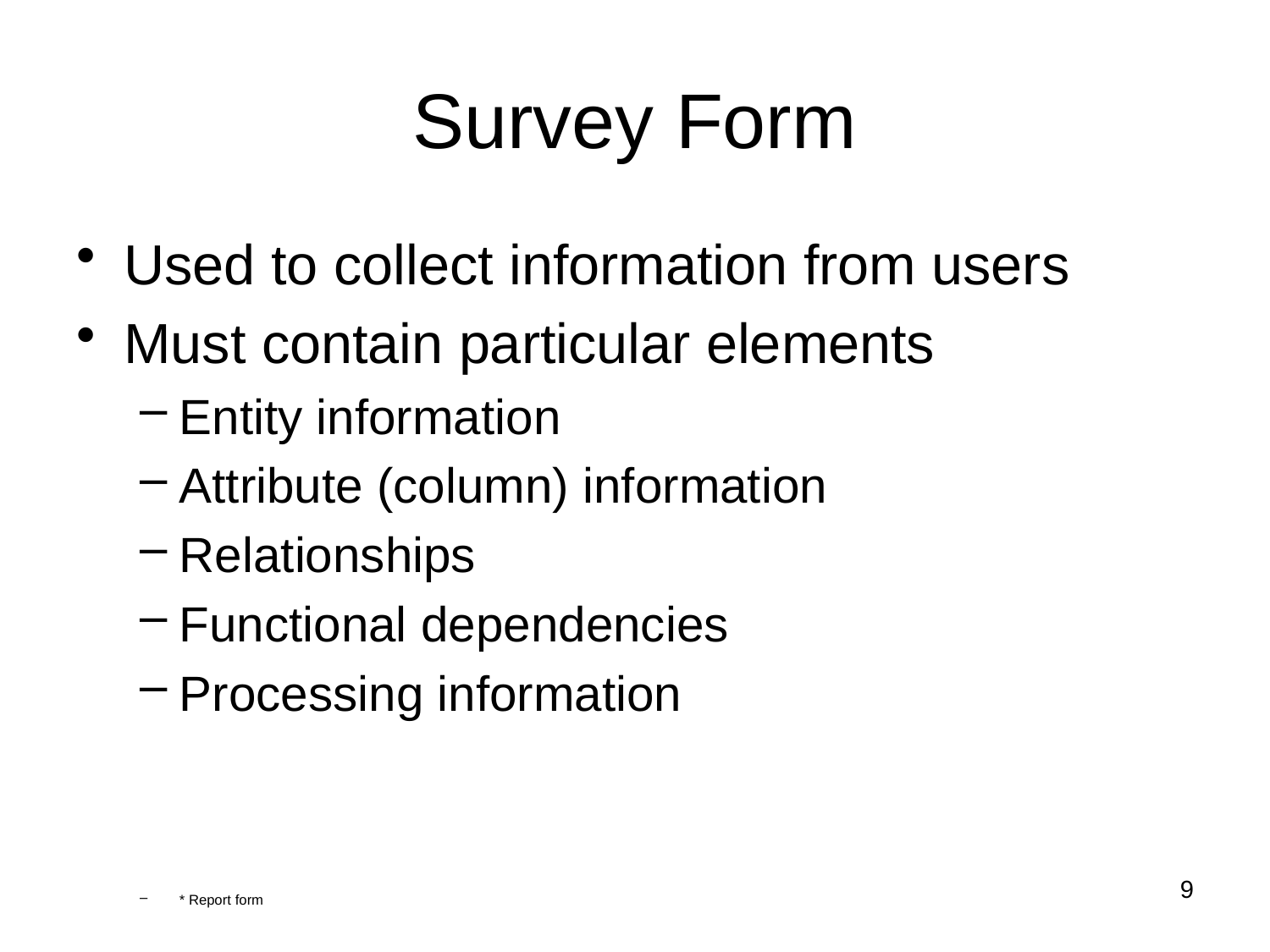

# Survey Form
Used to collect information from users
Must contain particular elements
Entity information
Attribute (column) information
Relationships
Functional dependencies
Processing information

* Report form

9